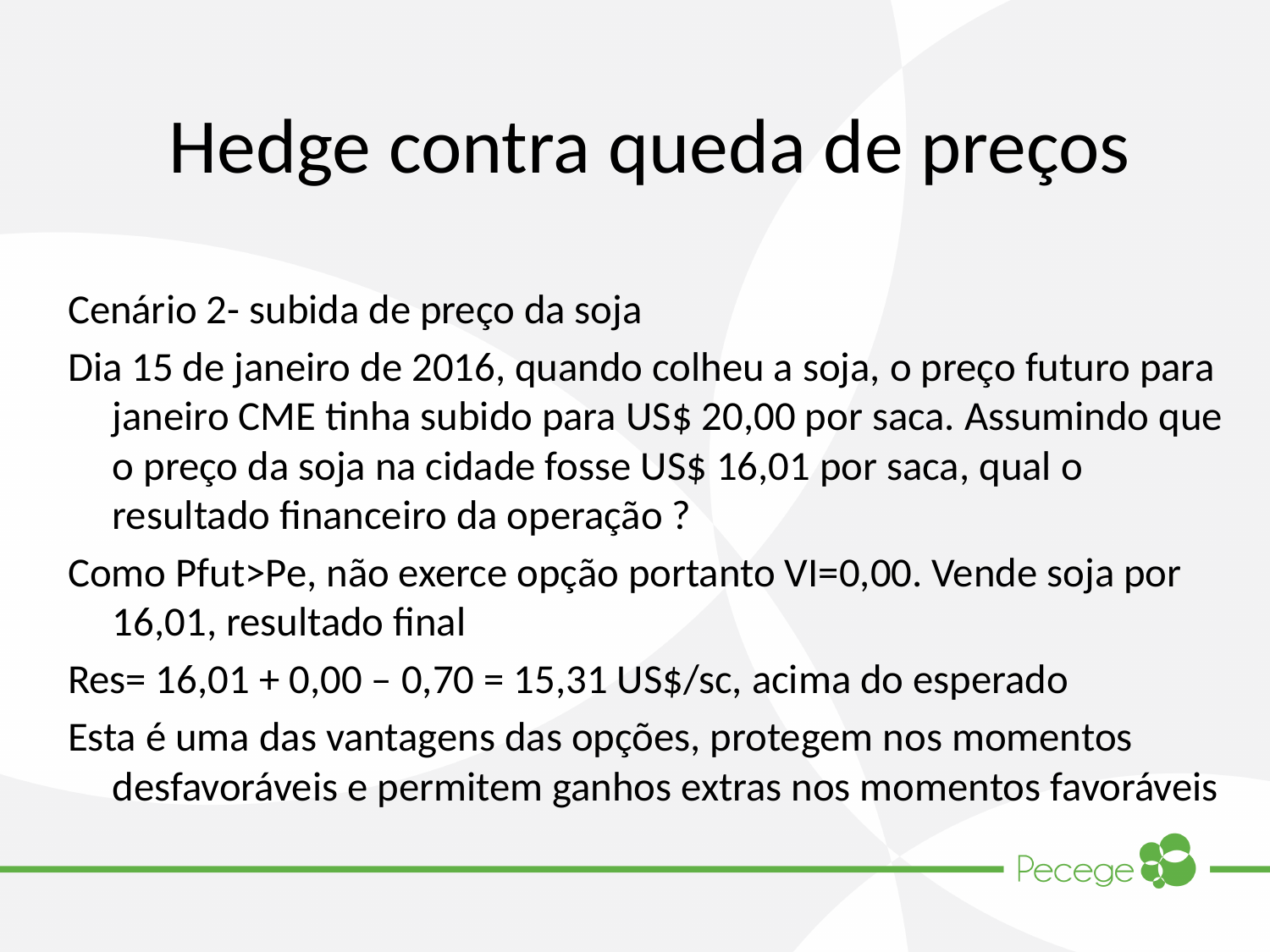

# Hedge contra queda de preços
Cenário 2- subida de preço da soja
Dia 15 de janeiro de 2016, quando colheu a soja, o preço futuro para janeiro CME tinha subido para US$ 20,00 por saca. Assumindo que o preço da soja na cidade fosse US$ 16,01 por saca, qual o resultado financeiro da operação ?
Como Pfut>Pe, não exerce opção portanto VI=0,00. Vende soja por 16,01, resultado final
Res= 16,01 + 0,00 – 0,70 = 15,31 US$/sc, acima do esperado
Esta é uma das vantagens das opções, protegem nos momentos desfavoráveis e permitem ganhos extras nos momentos favoráveis